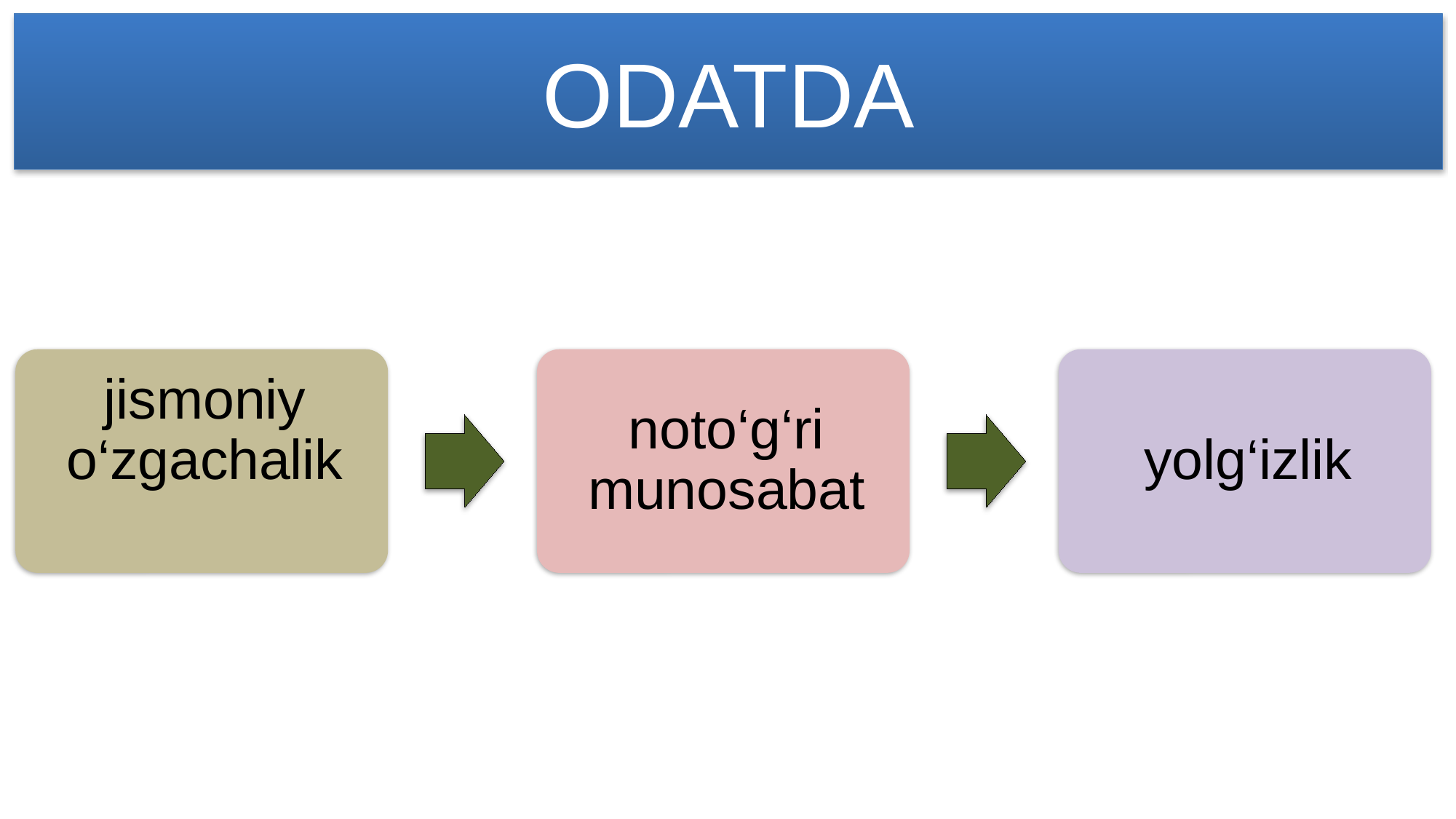

# ODATDA

jismoniy o‘zgachalik

noto‘g‘ri munosabat

yolg‘izlik